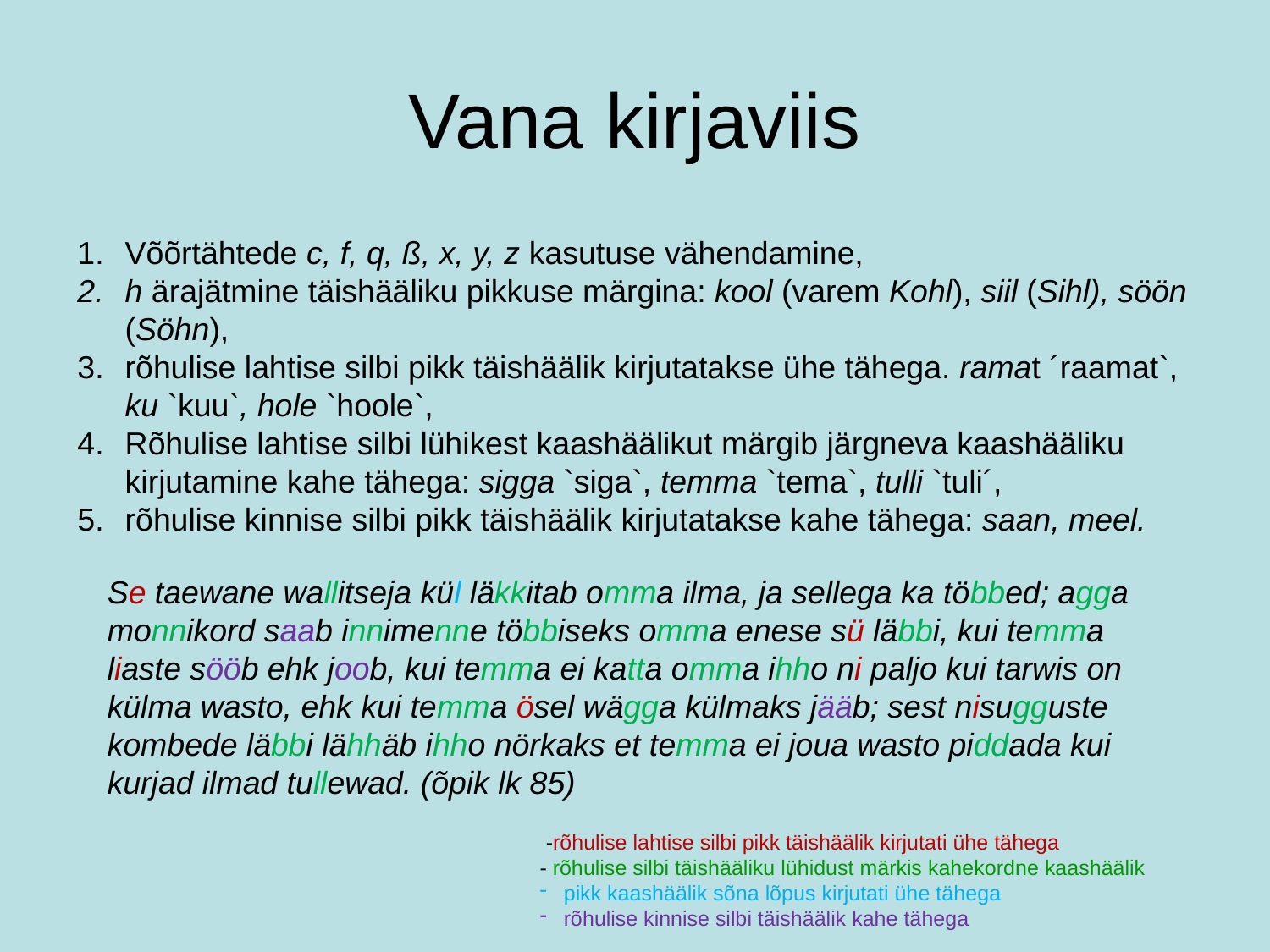

# Vana kirjaviis
Võõrtähtede c, f, q, ß, x, y, z kasutuse vähendamine,
h ärajätmine täishääliku pikkuse märgina: kool (varem Kohl), siil (Sihl), söön (Söhn),
rõhulise lahtise silbi pikk täishäälik kirjutatakse ühe tähega. ramat ´raamat`, ku `kuu`, hole `hoole`,
Rõhulise lahtise silbi lühikest kaashäälikut märgib järgneva kaashääliku kirjutamine kahe tähega: sigga `siga`, temma `tema`, tulli `tuli´,
rõhulise kinnise silbi pikk täishäälik kirjutatakse kahe tähega: saan, meel.
Se taewane wallitseja kül läkkitab omma ilma, ja sellega ka többed; agga monnikord saab innimenne többiseks omma enese sü läbbi, kui temma liaste sööb ehk joob, kui temma ei katta omma ihho ni paljo kui tarwis on  külma wasto, ehk kui temma ösel wägga külmaks jääb; sest nisugguste kombede läbbi lähhäb ihho nörkaks et temma ei joua wasto piddada kui kurjad ilmad tullewad. (õpik lk 85)
 -rõhulise lahtise silbi pikk täishäälik kirjutati ühe tähega
- rõhulise silbi täishääliku lühidust märkis kahekordne kaashäälik
pikk kaashäälik sõna lõpus kirjutati ühe tähega
rõhulise kinnise silbi täishäälik kahe tähega